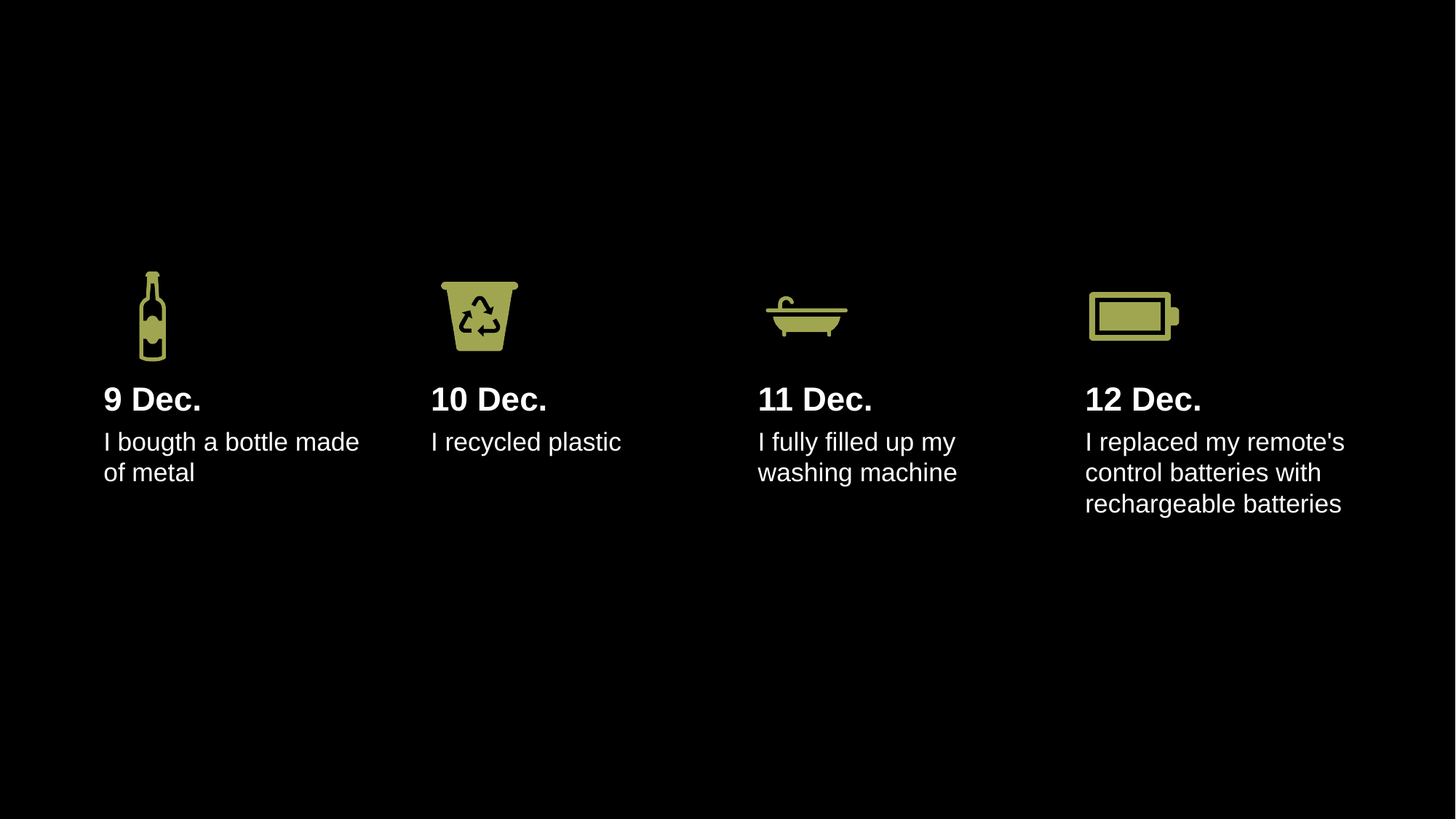

9 Dec.
I bougth a bottle made of metal
10 Dec.
I recycled plastic
11 Dec.
I fully filled up my washing machine
12 Dec.
I replaced my remote's control batteries with rechargeable batteries